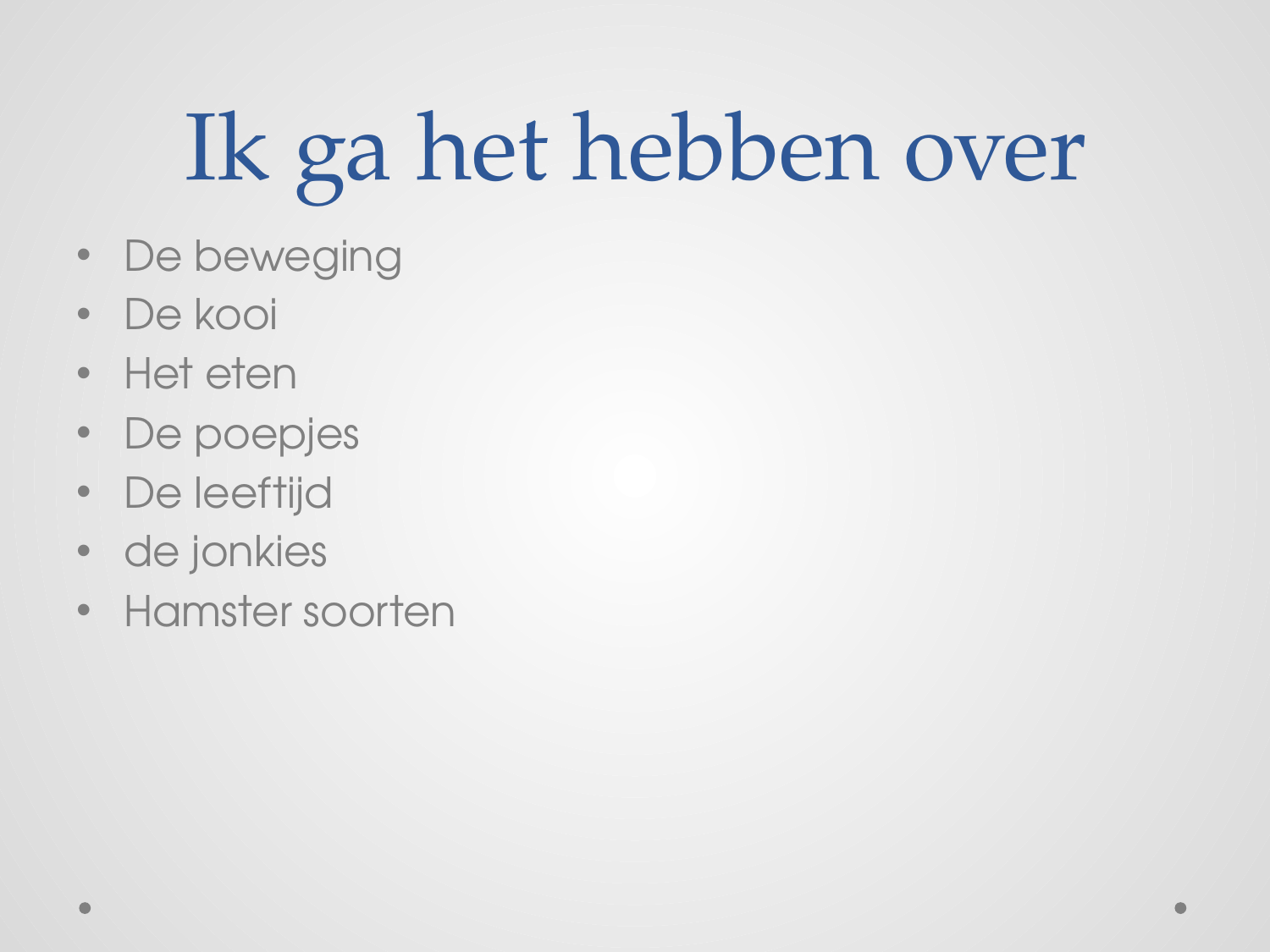

# Ik ga het hebben over
De beweging
De kooi
Het eten
De poepjes
De leeftijd
de jonkies
Hamster soorten